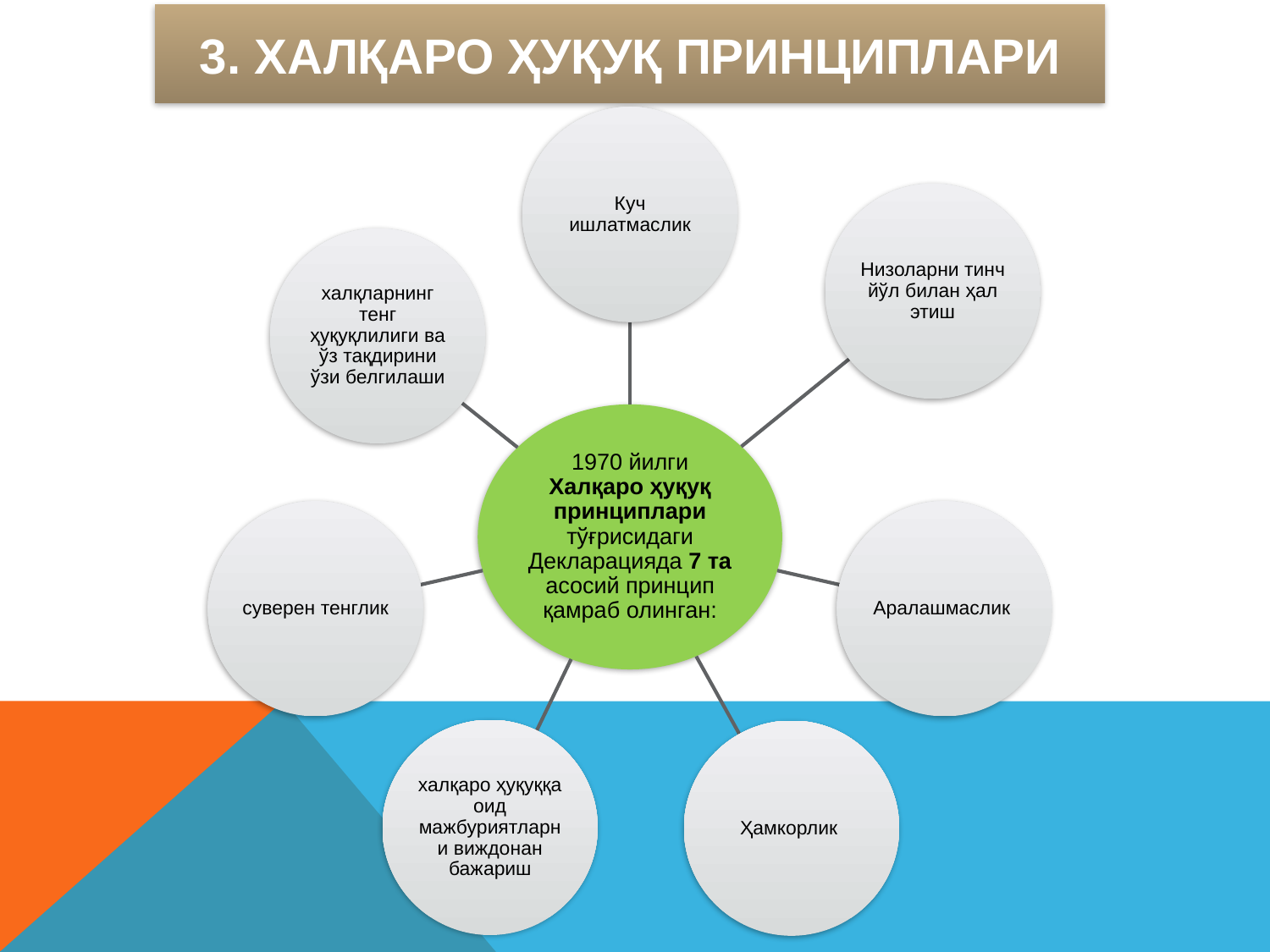

# 3. Халқаро ҳуқуқ принциплари
1970 йилги Халқаро ҳуқуқ принциплари тўғрисидаги Декларацияда 7 та асосий принцип қамраб олинган:

Куч ишлатмаслик

Низоларни тинч йўл билан ҳал этиш

Аралашмаслик

Ҳамкорлик

халқаро ҳуқуққа оид мажбуриятларни виждонан бажариш

суверен тенглик

халқларнинг тенг ҳуқуқлилиги ва ўз тақдирини ўзи белгилаши